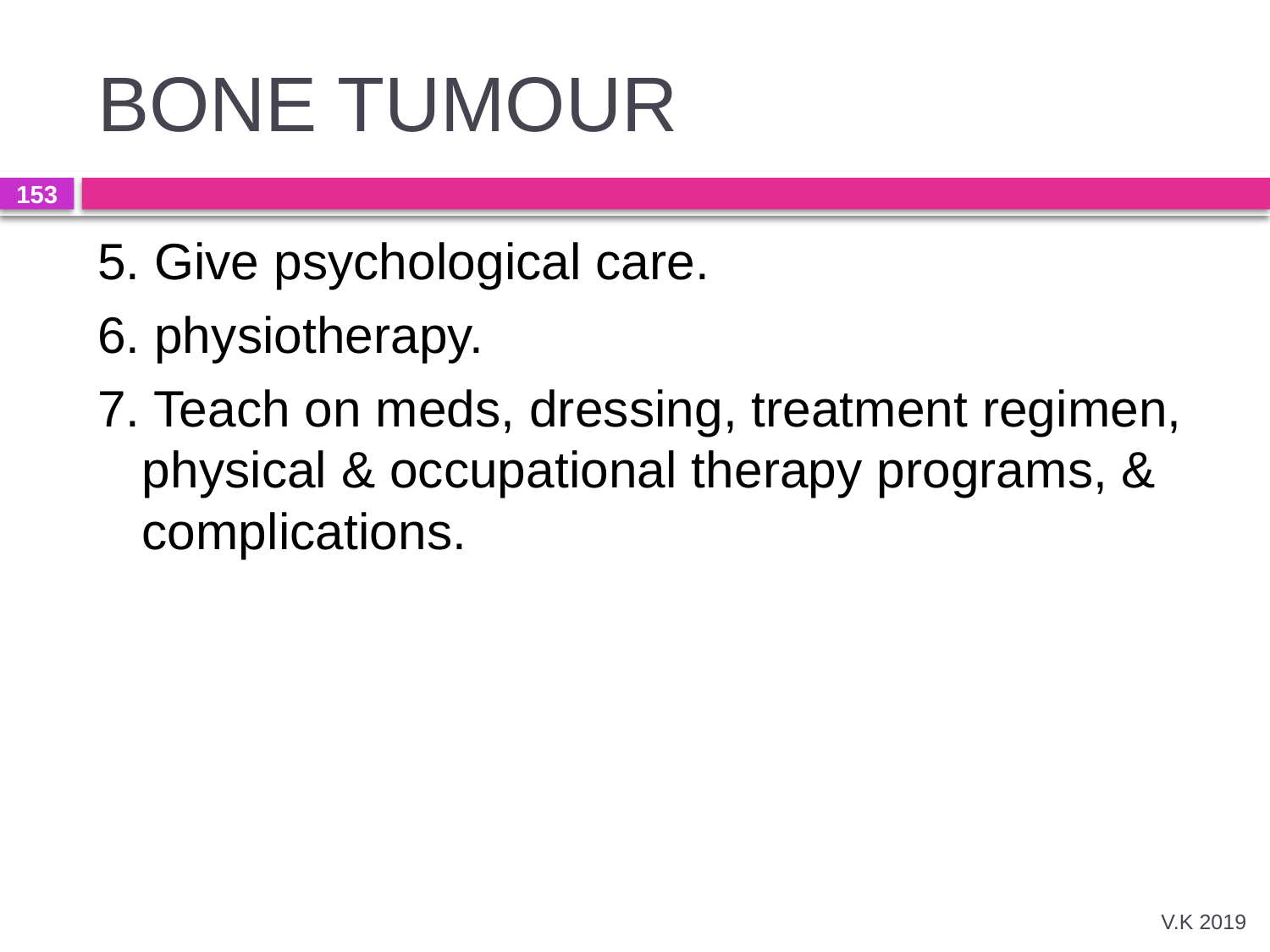

# BONE TUMOUR
153
5. Give psychological care.
6. physiotherapy.
7. Teach on meds, dressing, treatment regimen,  physical & occupational therapy programs, & complications.
V.K 2019